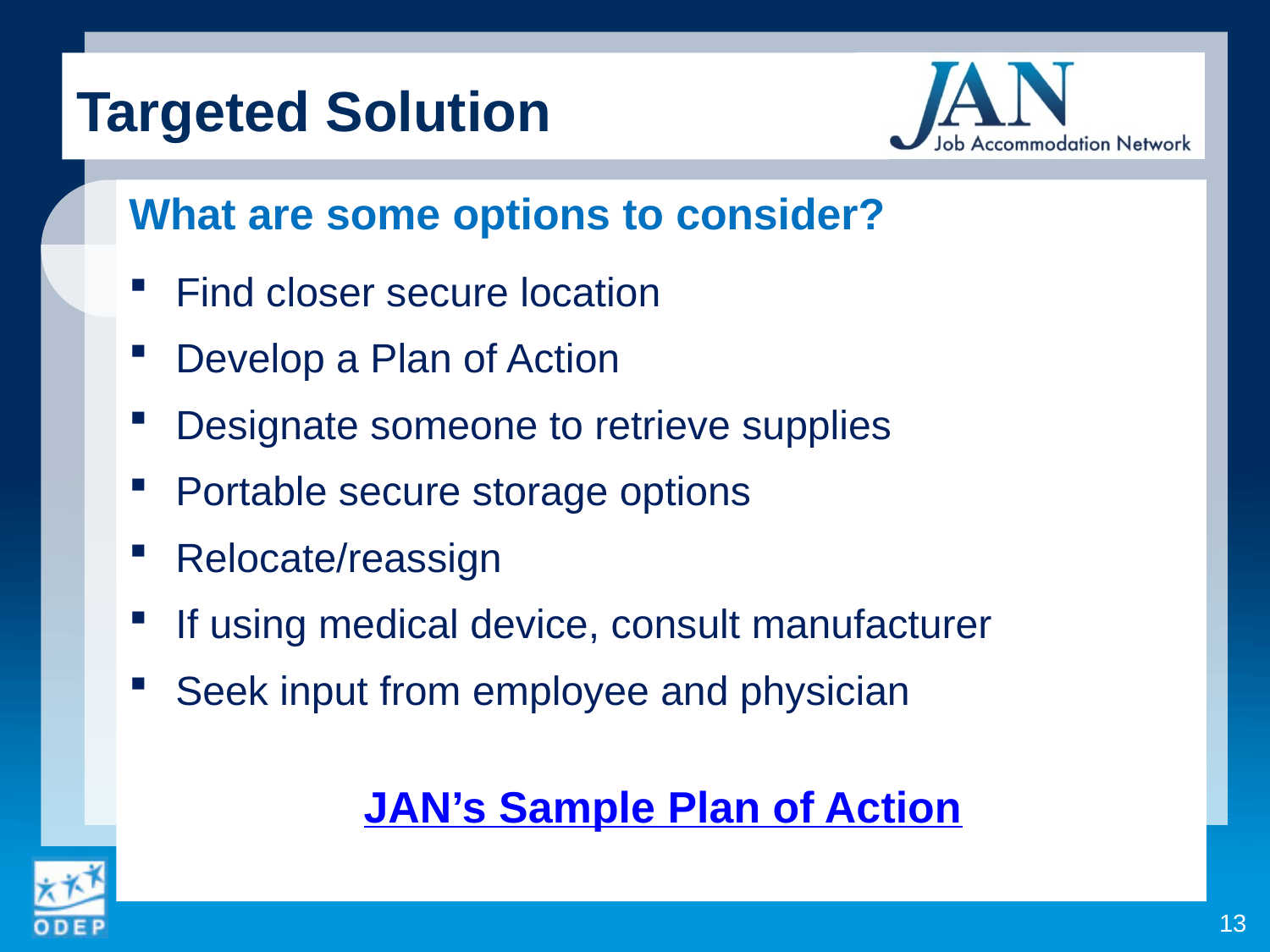

Targeted Solution
What are some options to consider?
Find closer secure location
Develop a Plan of Action
Designate someone to retrieve supplies
Portable secure storage options
Relocate/reassign
If using medical device, consult manufacturer
Seek input from employee and physician

JAN’s Sample Plan of Action

13